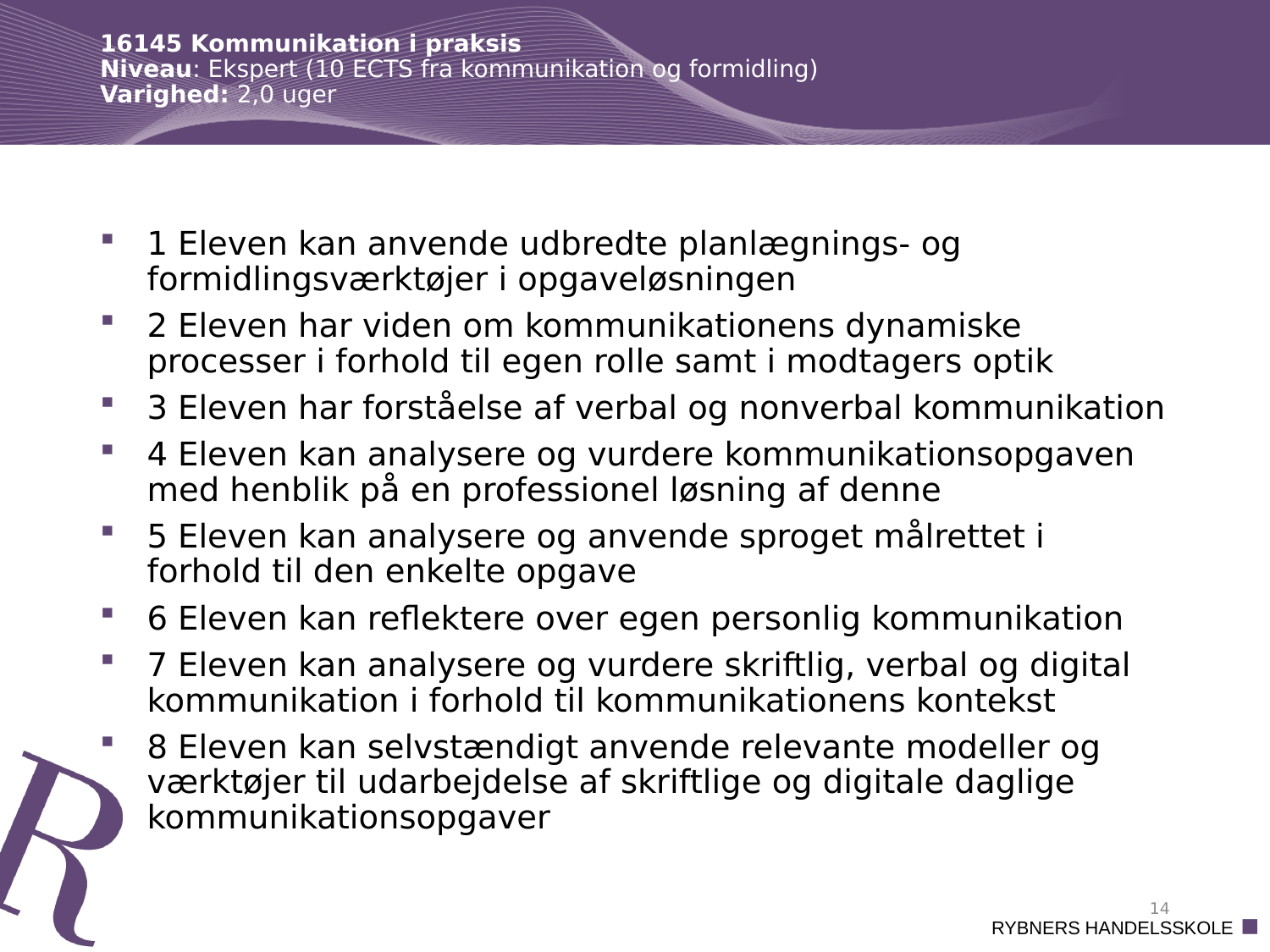

# 16145 Kommunikation i praksis Niveau: Ekspert (10 ECTS fra kommunikation og formidling) Varighed: 2,0 uger
1 Eleven kan anvende udbredte planlægnings- og formidlingsværktøjer i opgaveløsningen
2 Eleven har viden om kommunikationens dynamiske processer i forhold til egen rolle samt i modtagers optik
3 Eleven har forståelse af verbal og nonverbal kommunikation
4 Eleven kan analysere og vurdere kommunikationsopgaven med henblik på en professionel løsning af denne
5 Eleven kan analysere og anvende sproget målrettet i forhold til den enkelte opgave
6 Eleven kan reflektere over egen personlig kommunikation
7 Eleven kan analysere og vurdere skriftlig, verbal og digital kommunikation i forhold til kommunikationens kontekst
8 Eleven kan selvstændigt anvende relevante modeller og værktøjer til udarbejdelse af skriftlige og digitale daglige kommunikationsopgaver

14